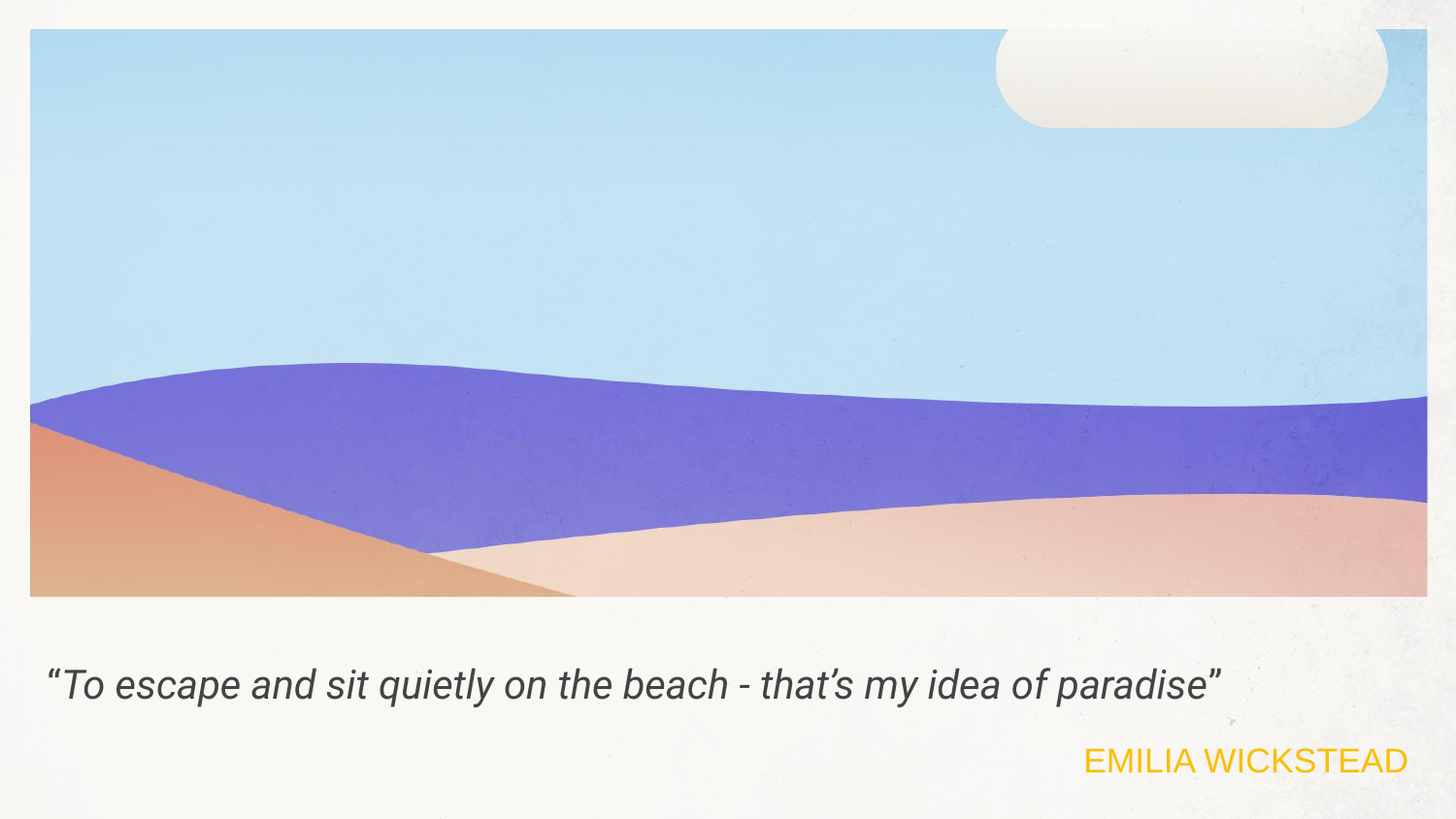

# “To escape and sit quietly on the beach - that’s my idea of paradise”
EMILIA WICKSTEAD